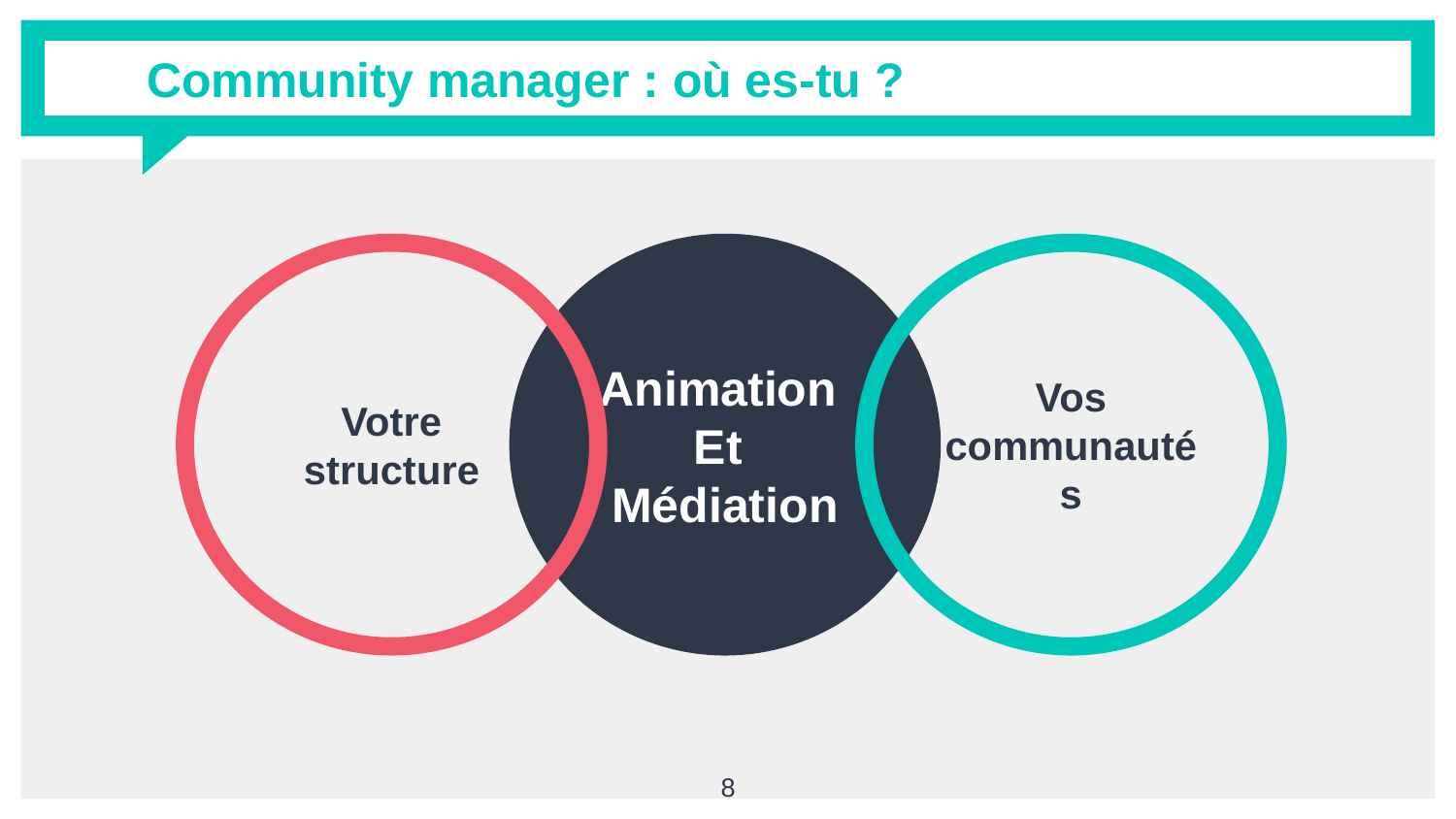

# Community manager : où es-tu ?
Votre structure
Animation
Et
Médiation
Vos communautés
8